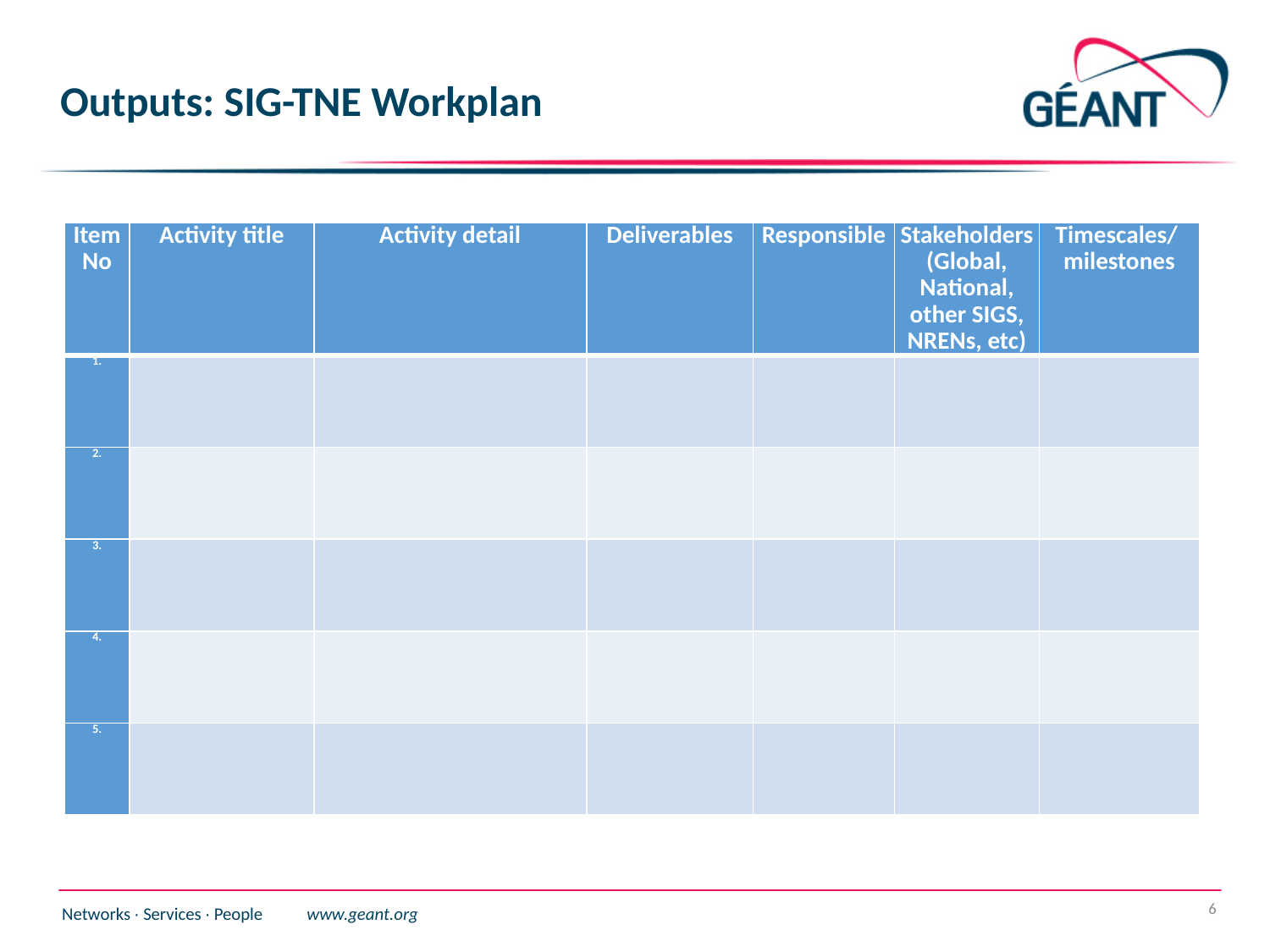

# Outputs: SIG-TNE Workplan
| Item No | Activity title | Activity detail | Deliverables | Responsible | Stakeholders (Global, National, other SIGS, NRENs, etc) | Timescales/ milestones |
| --- | --- | --- | --- | --- | --- | --- |
| 1. |  |  |  |  |  |  |
| 2. |  |  |  |  |  |  |
| 3. |  |  |  |  |  |  |
| 4. |  |  |  |  |  |  |
| 5. |  |  |  |  |  |  |
6